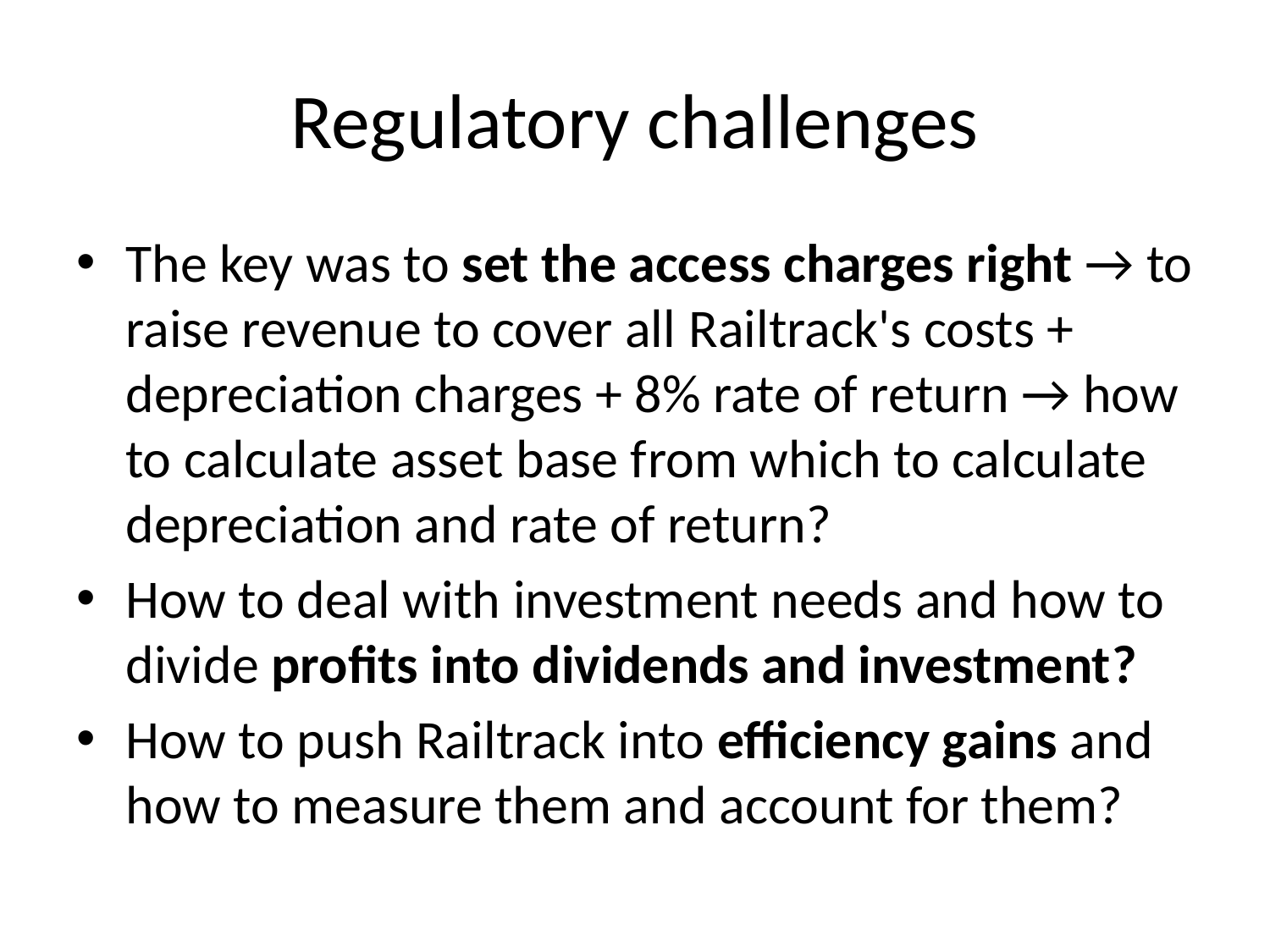

# Regulatory challenges
The key was to set the access charges right → to raise revenue to cover all Railtrack's costs + depreciation charges + 8% rate of return → how to calculate asset base from which to calculate depreciation and rate of return?
How to deal with investment needs and how to divide profits into dividends and investment?
How to push Railtrack into efficiency gains and how to measure them and account for them?